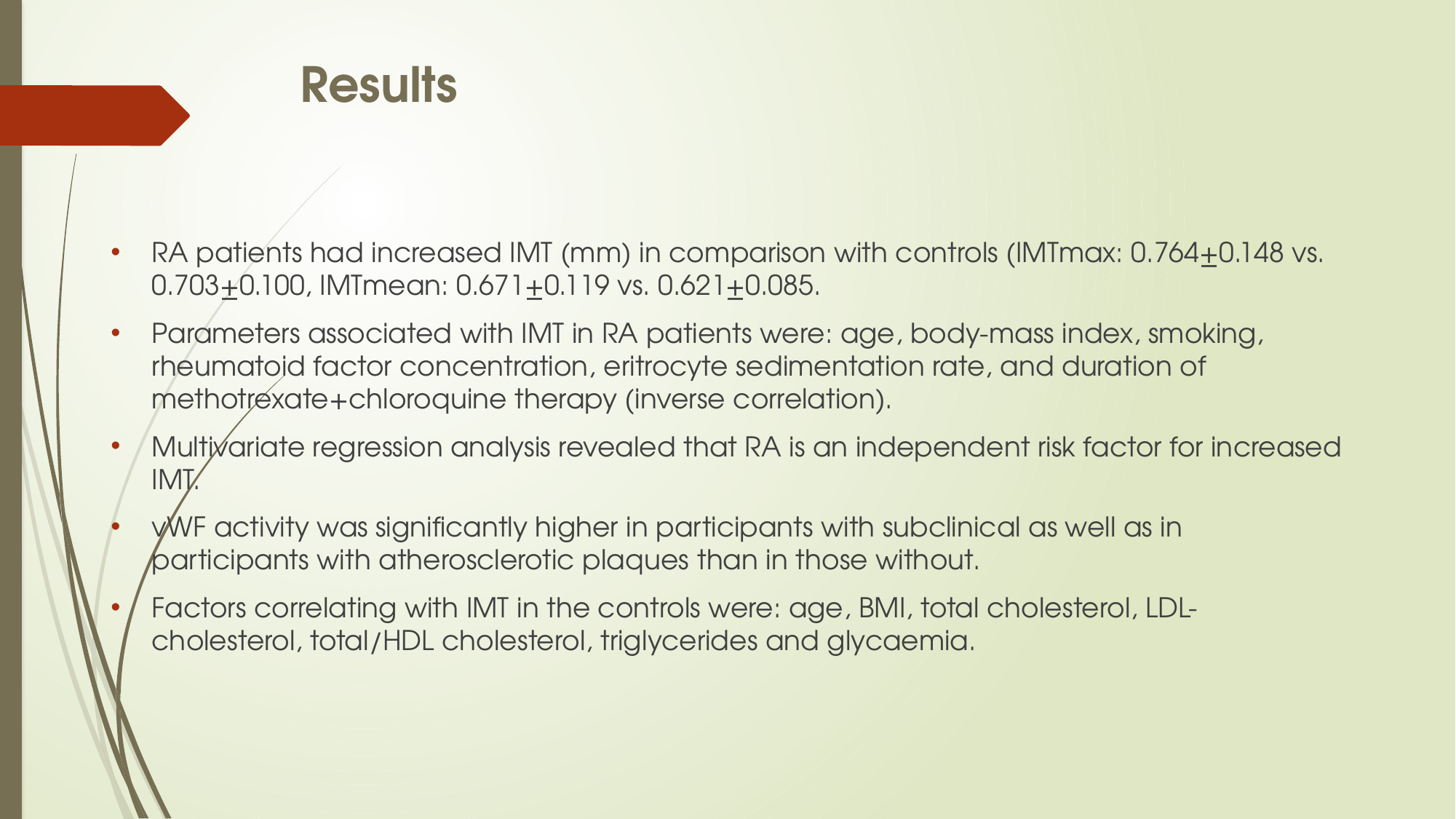

# Results

RA patients had increased IMT (mm) in comparison with controls (IMTmax: 0.764±0.148 vs. 0.703±0.100, IMTmean: 0.671±0.119 vs. 0.621±0.085.
Parameters associated with IMT in RA patients were: age, body-mass index, smoking, rheumatoid factor concentration, eritrocyte sedimentation rate, and duration of methotrexate+chloroquine therapy (inverse correlation).
Multivariate regression analysis revealed that RA is an independent risk factor for increased IMT.
vWF activity was significantly higher in participants with subclinical as well as in participants with atherosclerotic plaques than in those without.
Factors correlating with IMT in the controls were: age, BMI, total cholesterol, LDL-cholesterol, total/HDL cholesterol, triglycerides and glycaemia.